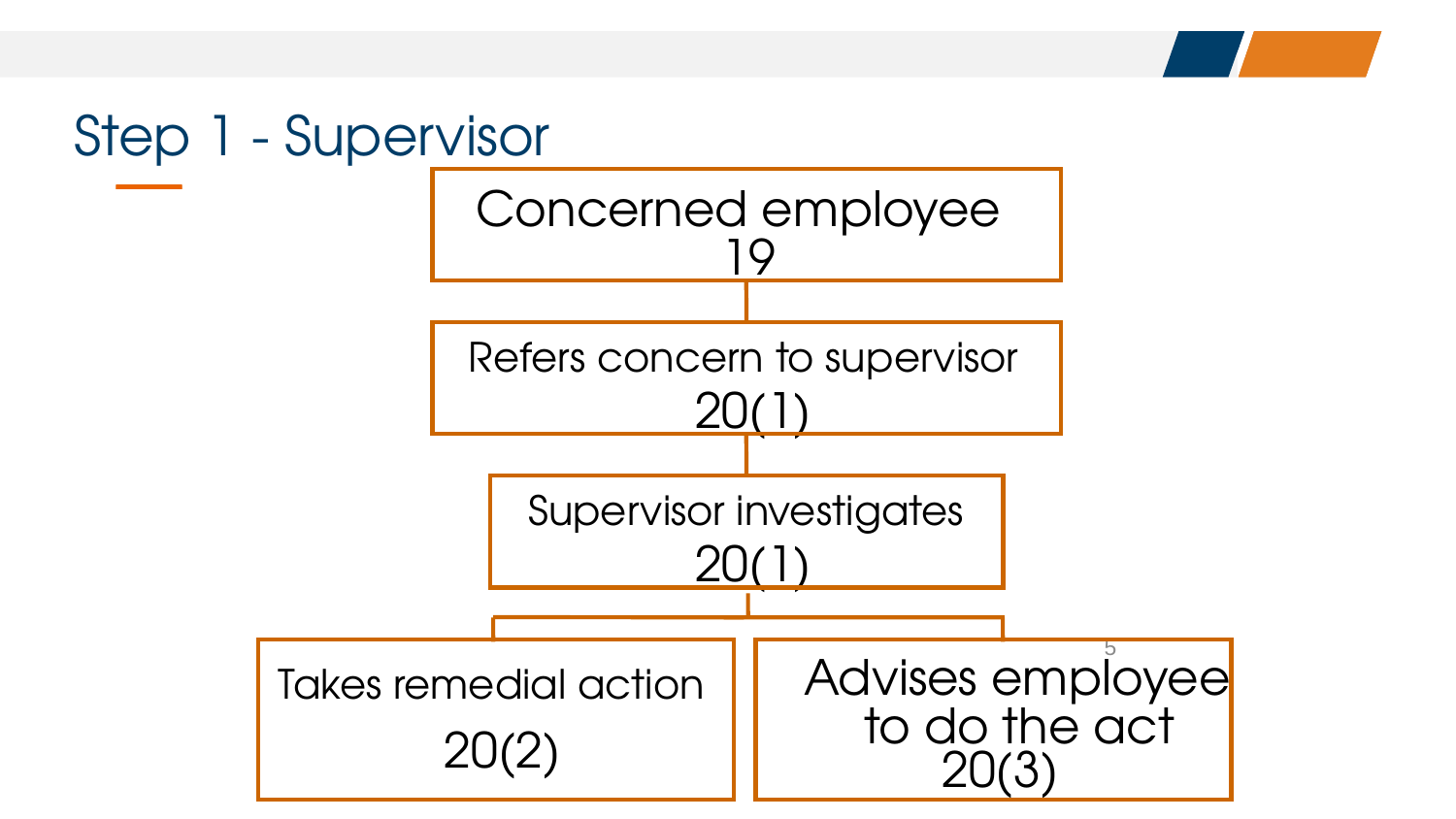

Step 1 - Supervisor

Concerned employee
19
Refers concern to supervisor
20(1)
Supervisor investigates
20(1)
Advises employee
Takes remedial action
to do the act
20(2)
20(3)

5